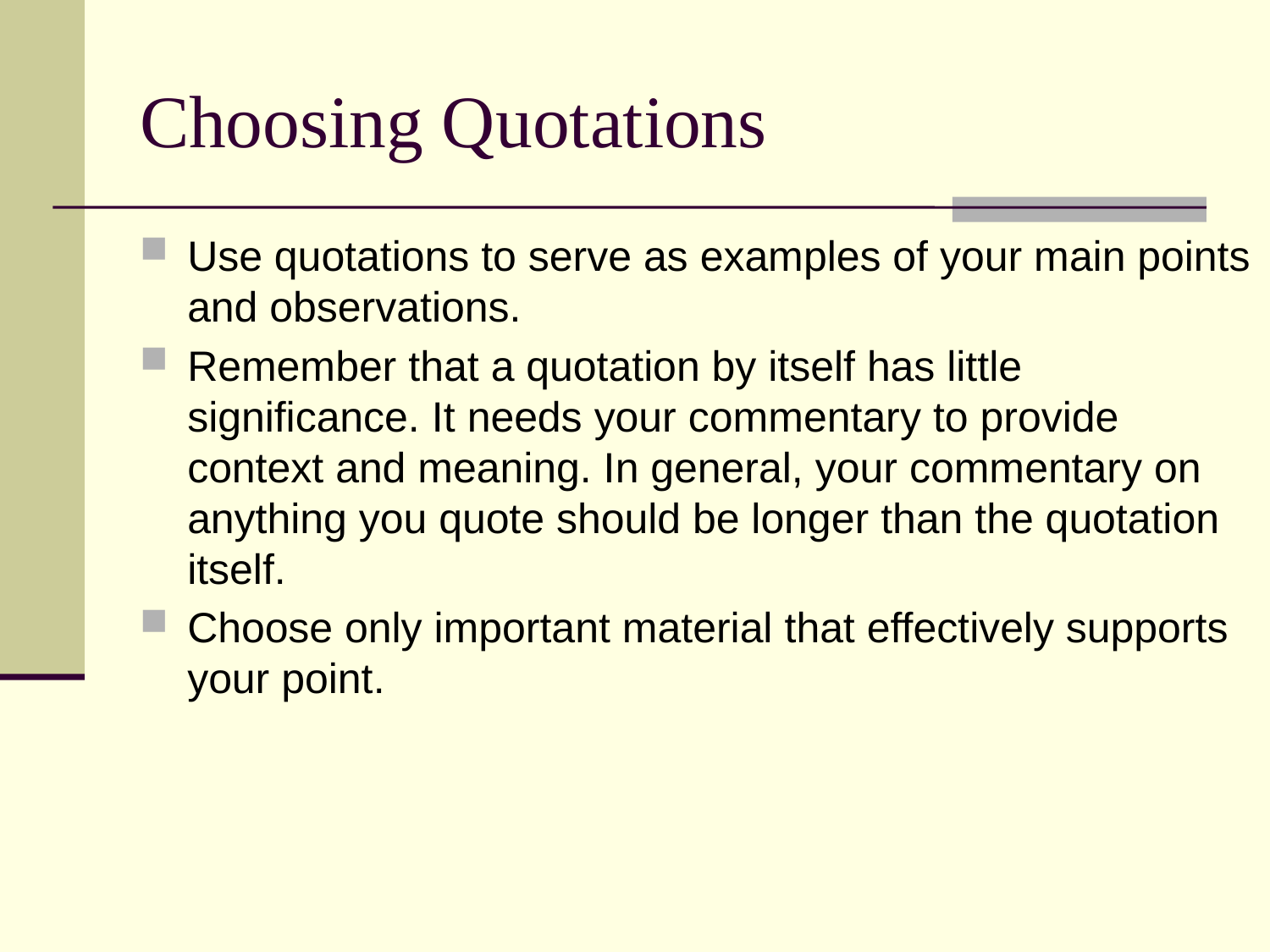

# Choosing Quotations
Use quotations to serve as examples of your main points and observations.
Remember that a quotation by itself has little significance. It needs your commentary to provide context and meaning. In general, your commentary on anything you quote should be longer than the quotation itself.
Choose only important material that effectively supports your point.